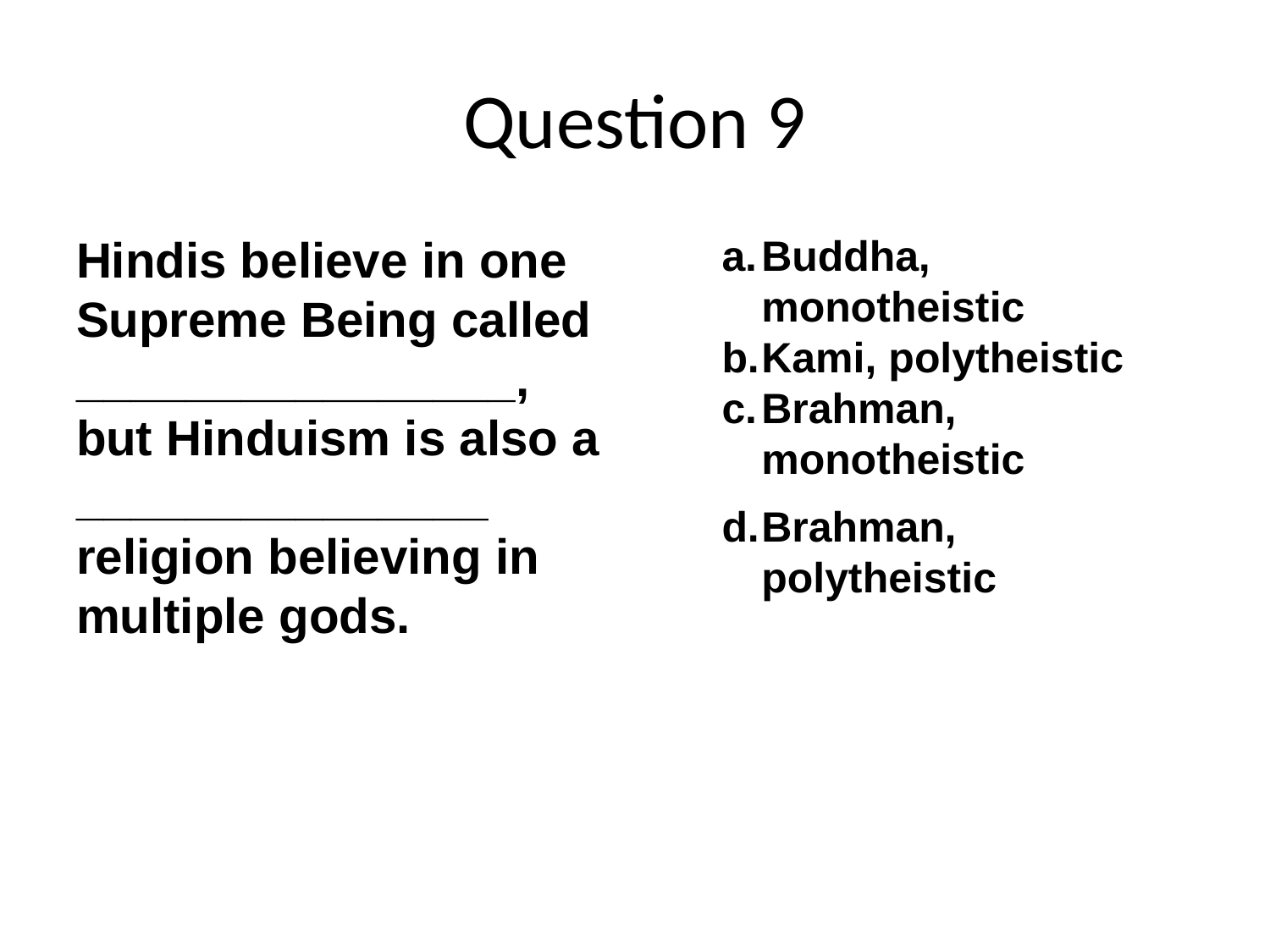

# Question 9
Hindis believe in one Supreme Being called ________________, but Hinduism is also a _______________ religion believing in multiple gods.

Buddha, monotheistic
Kami, polytheistic
Brahman, monotheistic
Brahman, polytheistic